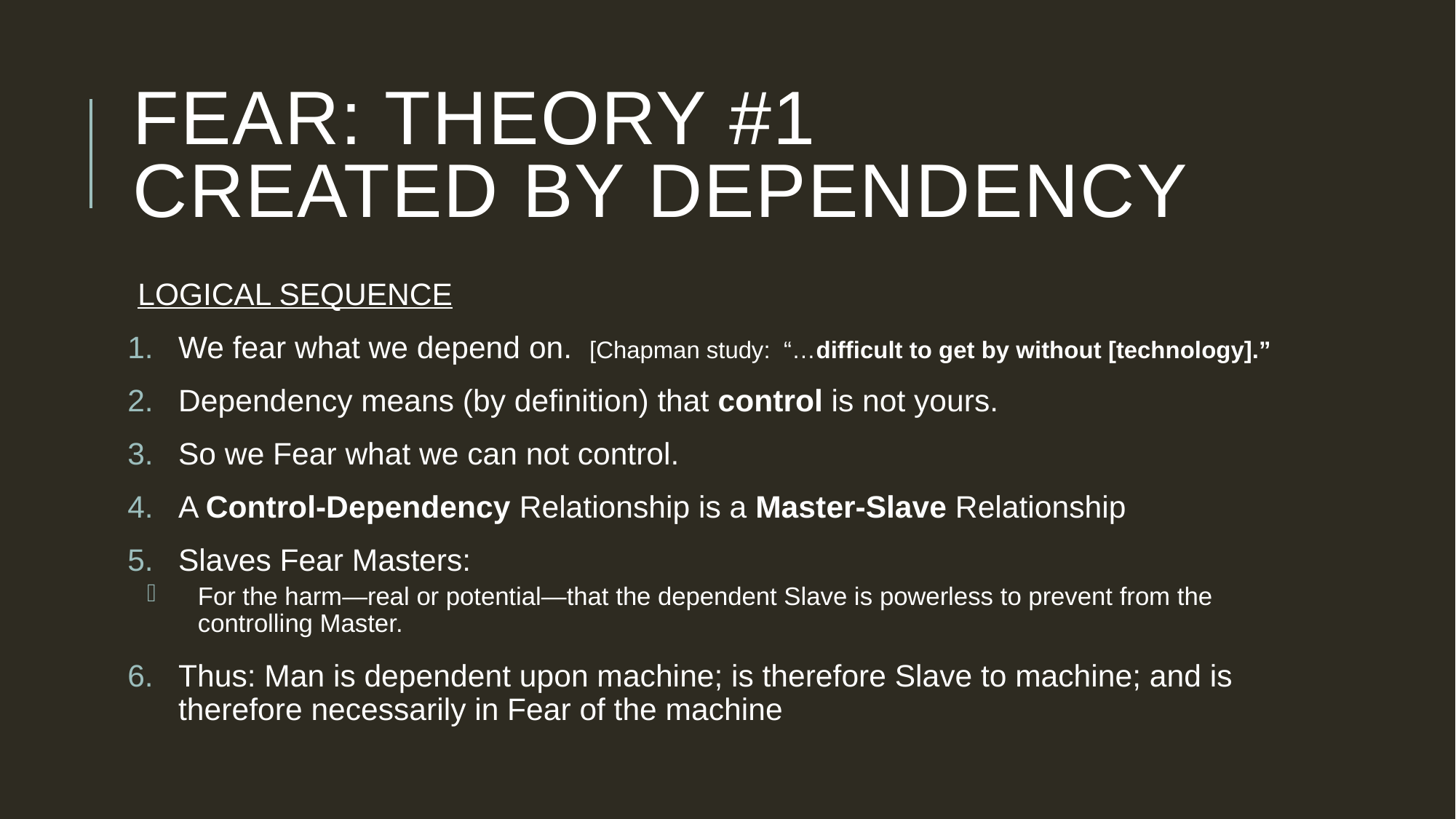

# FEAR: theory #1 created by DEPENDENCY
Logical Sequence
We fear what we depend on.  [Chapman study:  “…difficult to get by without [technology].”
Dependency means (by definition) that control is not yours.
So we Fear what we can not control.
A Control-Dependency Relationship is a Master-Slave Relationship
Slaves Fear Masters:
For the harm—real or potential—that the dependent Slave is powerless to prevent from the controlling Master.
Thus: Man is dependent upon machine; is therefore Slave to machine; and is therefore necessarily in Fear of the machine